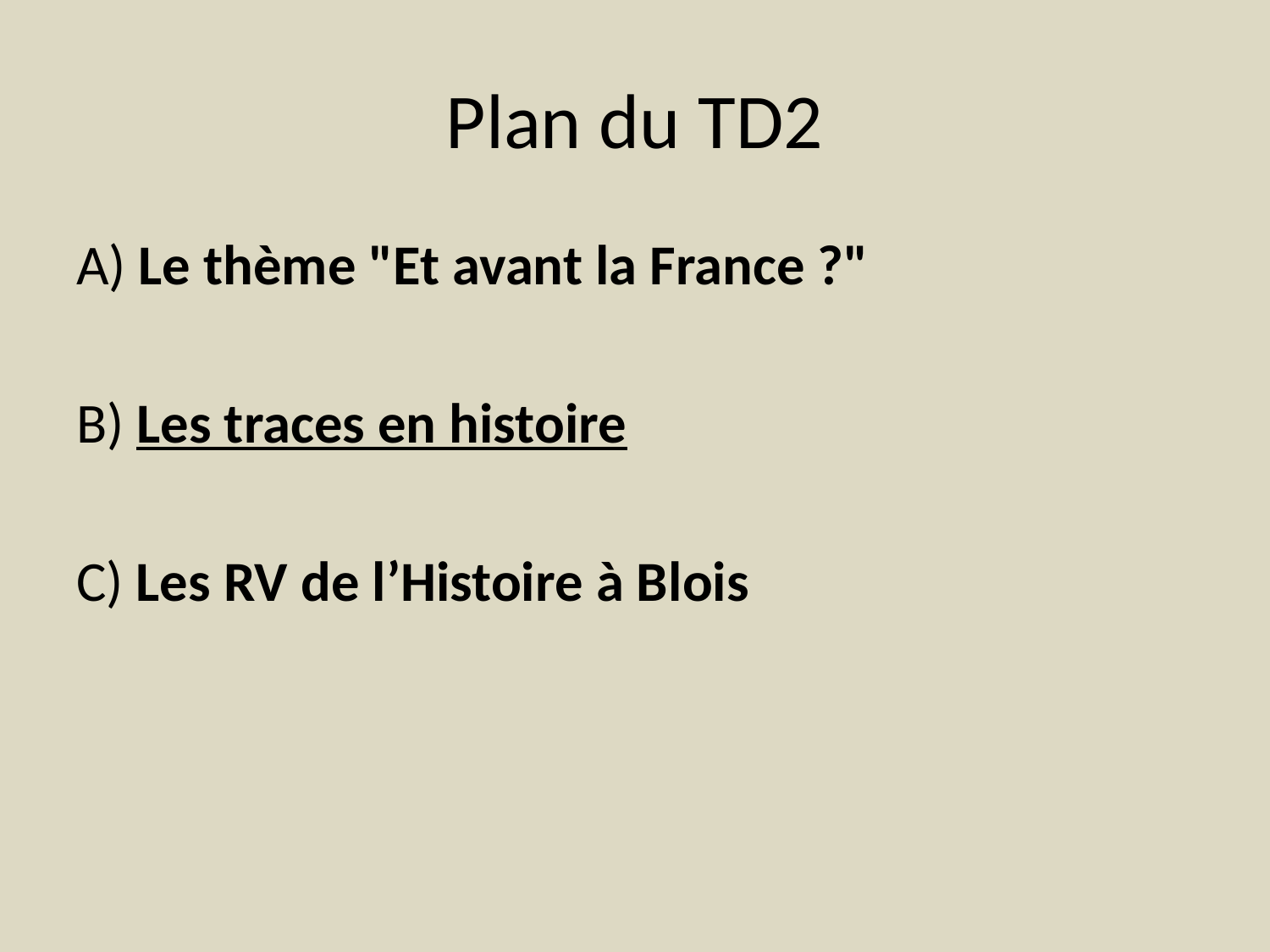

# Plan du TD2
A) Le thème "Et avant la France ?"

B) Les traces en histoire

C) Les RV de l’Histoire à Blois